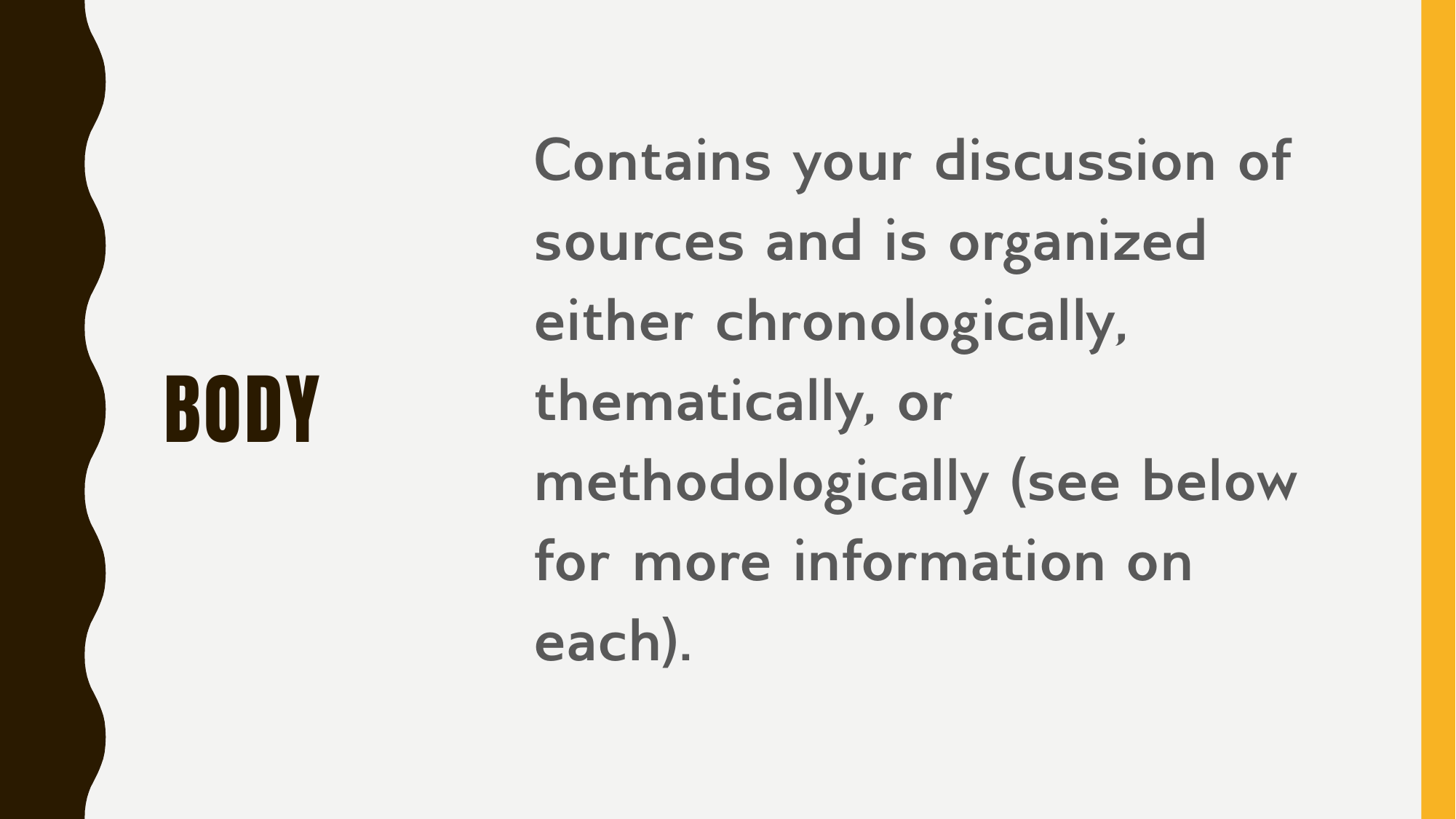

Contains your discussion of sources and is organized either chronologically, thematically, or methodologically (see below for more information on each).

# body